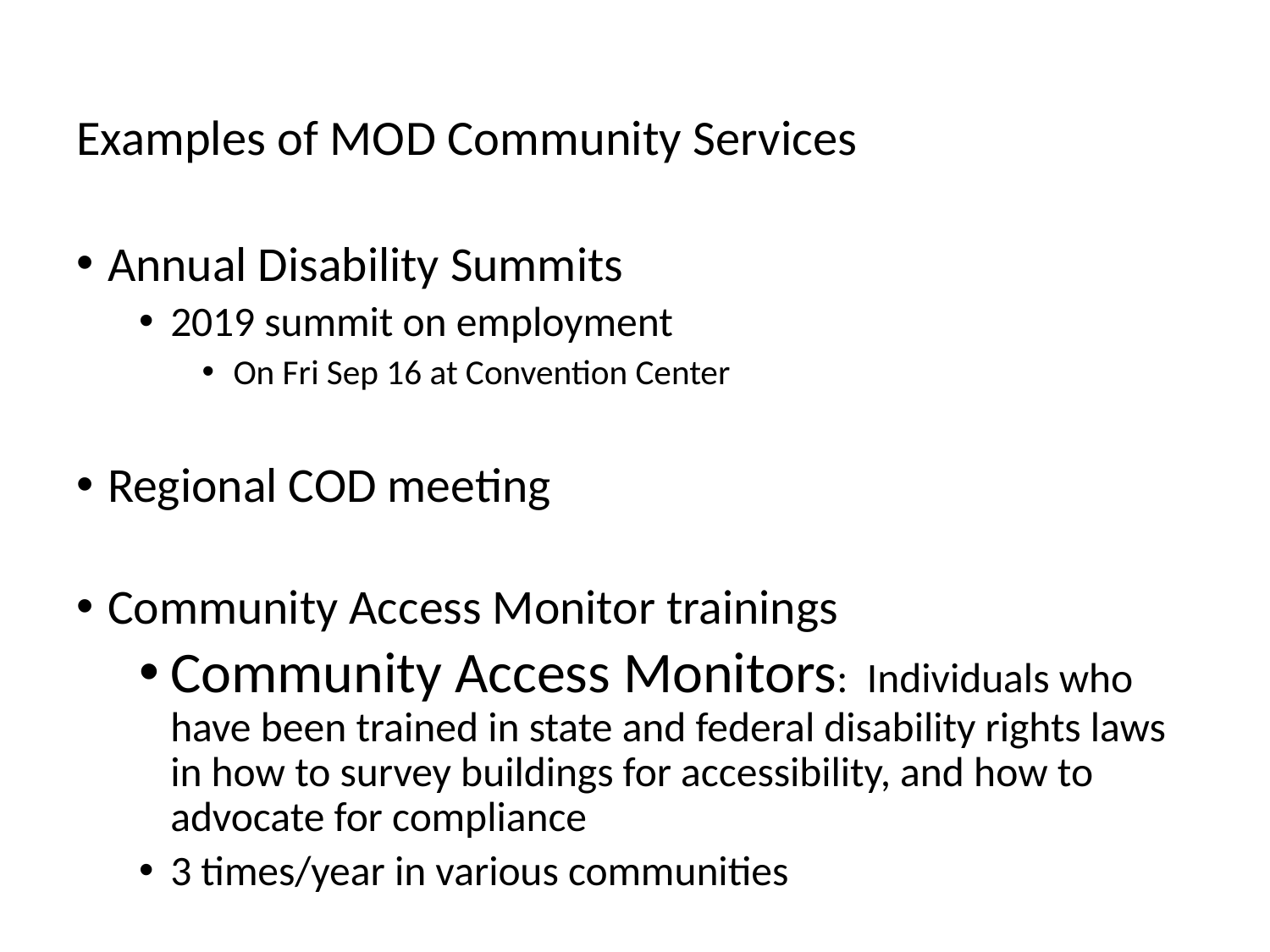

# Examples of MOD Community Services
Annual Disability Summits
2019 summit on employment
On Fri Sep 16 at Convention Center

Regional COD meeting

Community Access Monitor trainings
Community Access Monitors:  Individuals who have been trained in state and federal disability rights laws in how to survey buildings for accessibility, and how to advocate for compliance
3 times/year in various communities